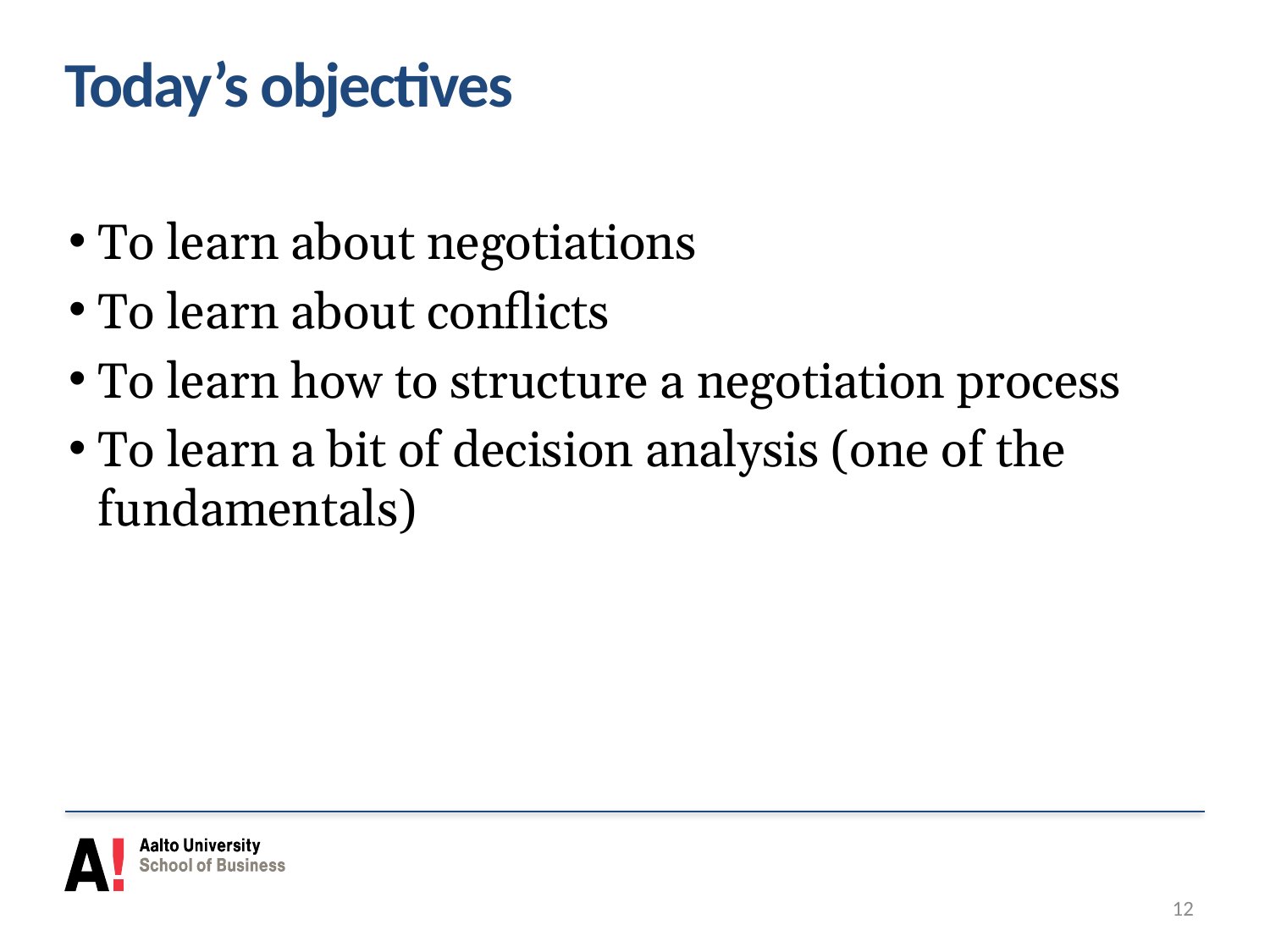

# Today’s objectives
To learn about negotiations
To learn about conflicts
To learn how to structure a negotiation process
To learn a bit of decision analysis (one of the fundamentals)
12